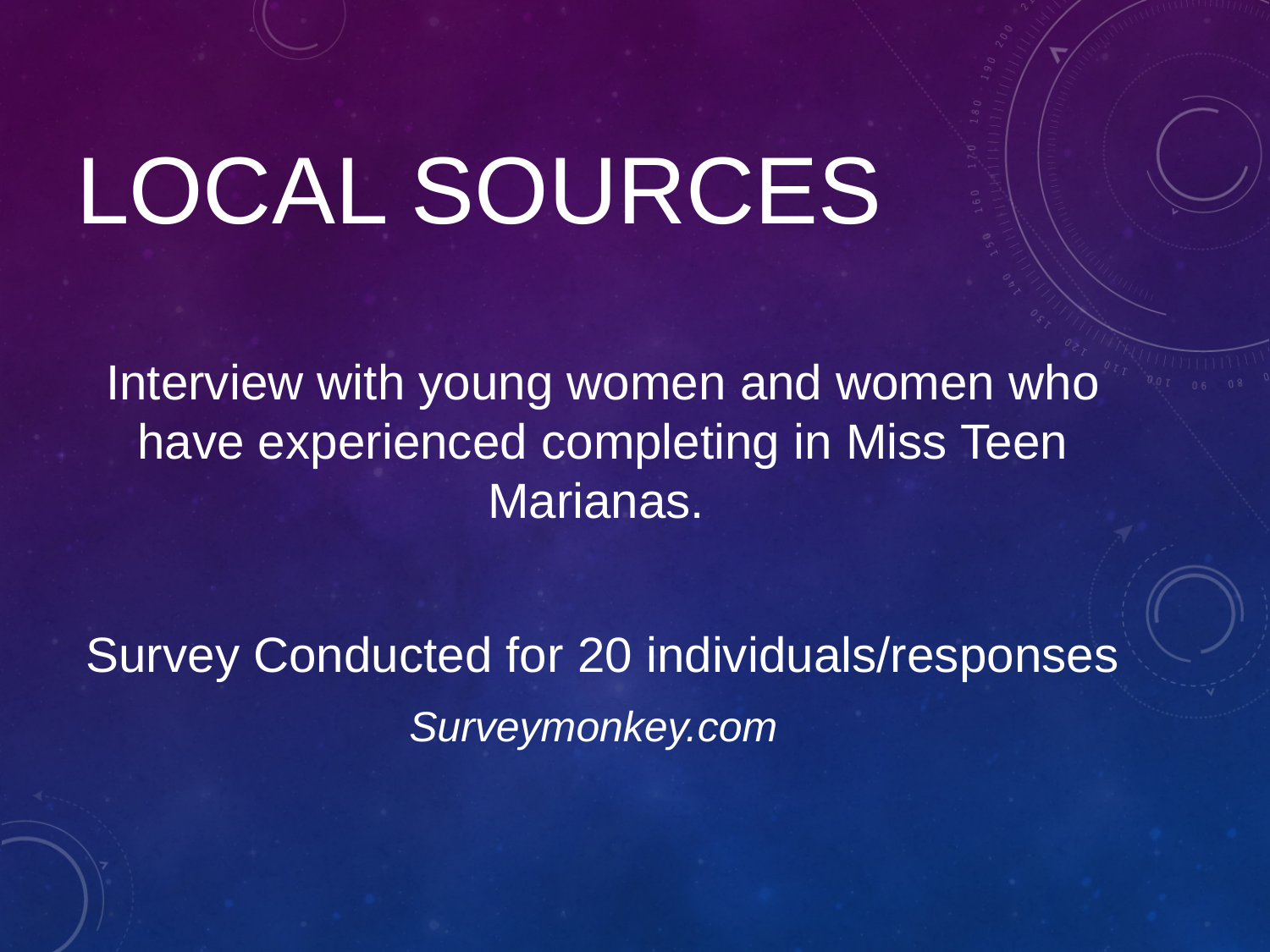

# Local Sources
Interview with young women and women who have experienced completing in Miss Teen Marianas.

Survey Conducted for 20 individuals/responses
Surveymonkey.com